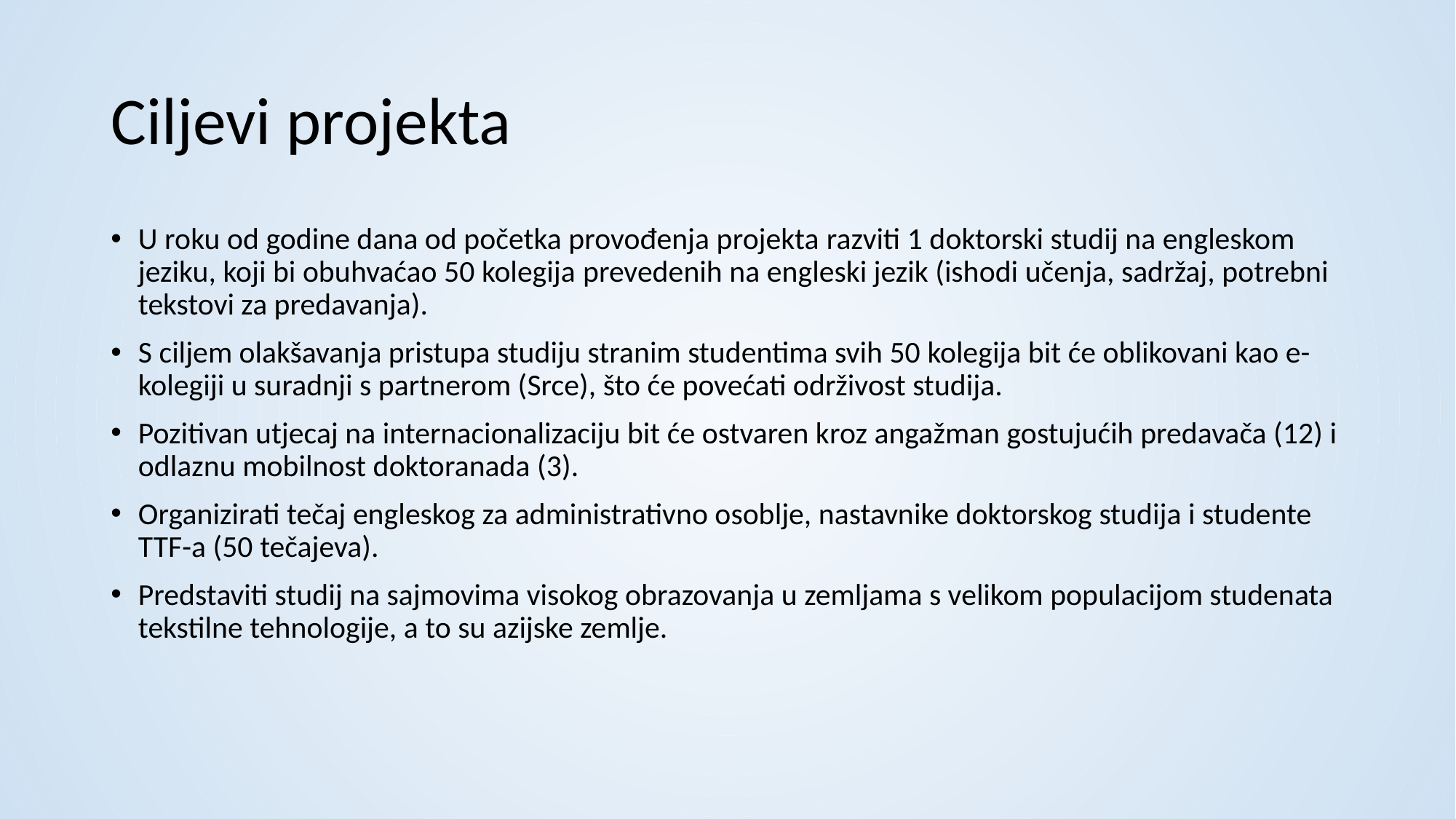

# Ciljevi projekta
U roku od godine dana od početka provođenja projekta razviti 1 doktorski studij na engleskom jeziku, koji bi obuhvaćao 50 kolegija prevedenih na engleski jezik (ishodi učenja, sadržaj, potrebni tekstovi za predavanja).
S ciljem olakšavanja pristupa studiju stranim studentima svih 50 kolegija bit će oblikovani kao e-kolegiji u suradnji s partnerom (Srce), što će povećati održivost studija.
Pozitivan utjecaj na internacionalizaciju bit će ostvaren kroz angažman gostujućih predavača (12) i odlaznu mobilnost doktoranada (3).
Organizirati tečaj engleskog za administrativno osoblje, nastavnike doktorskog studija i studente TTF-a (50 tečajeva).
Predstaviti studij na sajmovima visokog obrazovanja u zemljama s velikom populacijom studenata tekstilne tehnologije, a to su azijske zemlje.